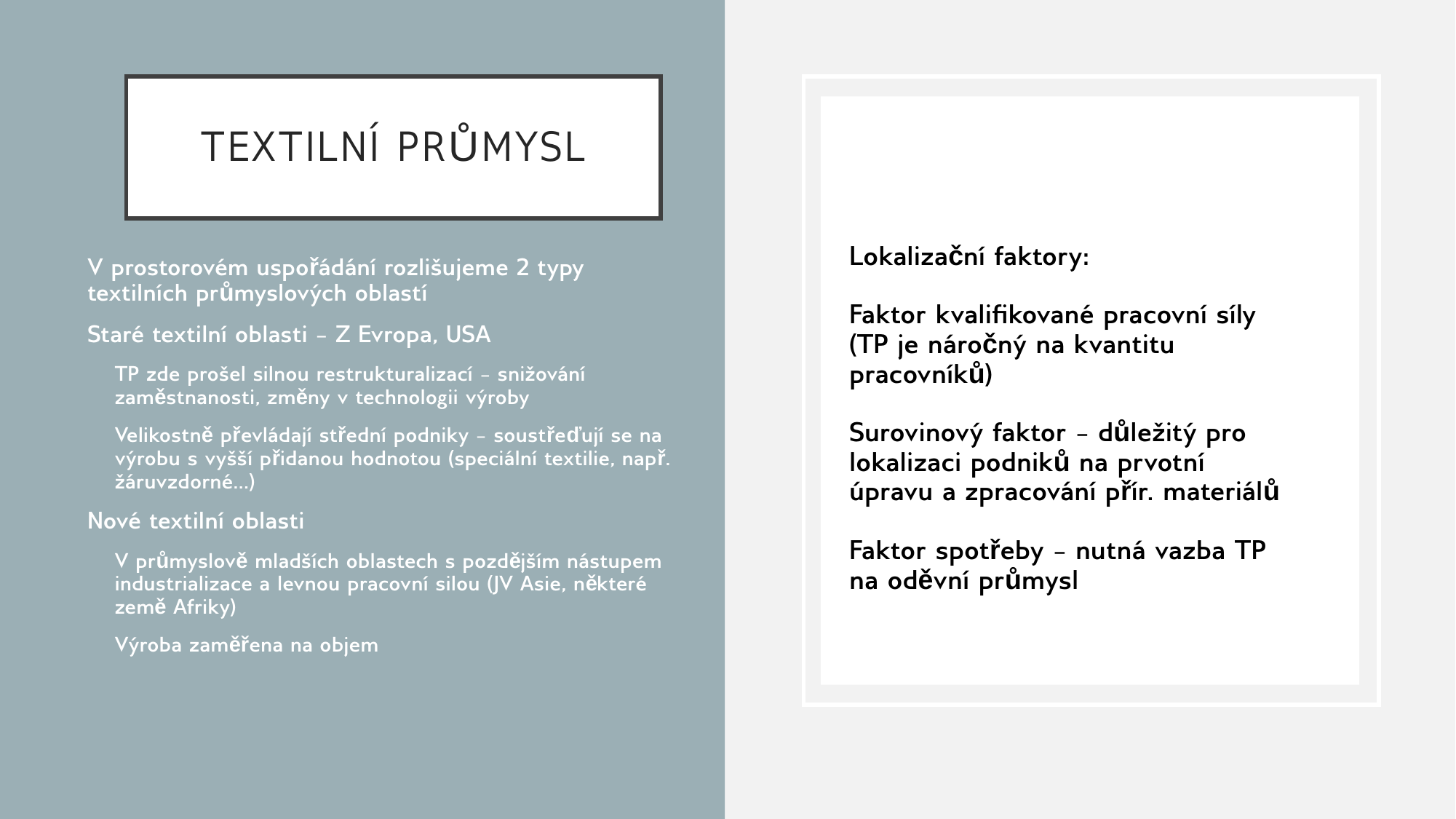

# Textilní průmysl

Lokalizační faktory:

Faktor kvalifikované pracovní síly (TP je náročný na kvantitu pracovníků)

Surovinový faktor – důležitý pro lokalizaci podniků na prvotní úpravu a zpracování přír. materiálů

Faktor spotřeby – nutná vazba TP na oděvní průmysl
V prostorovém uspořádání rozlišujeme 2 typy textilních průmyslových oblastí
Staré textilní oblasti – Z Evropa, USA
TP zde prošel silnou restrukturalizací – snižování zaměstnanosti, změny v technologii výroby
Velikostně převládají střední podniky – soustřeďují se na výrobu s vyšší přidanou hodnotou (speciální textilie, např. žáruvzdorné…)
Nové textilní oblasti
V průmyslově mladších oblastech s pozdějším nástupem industrializace a levnou pracovní silou (JV Asie, některé země Afriky)
Výroba zaměřena na objem